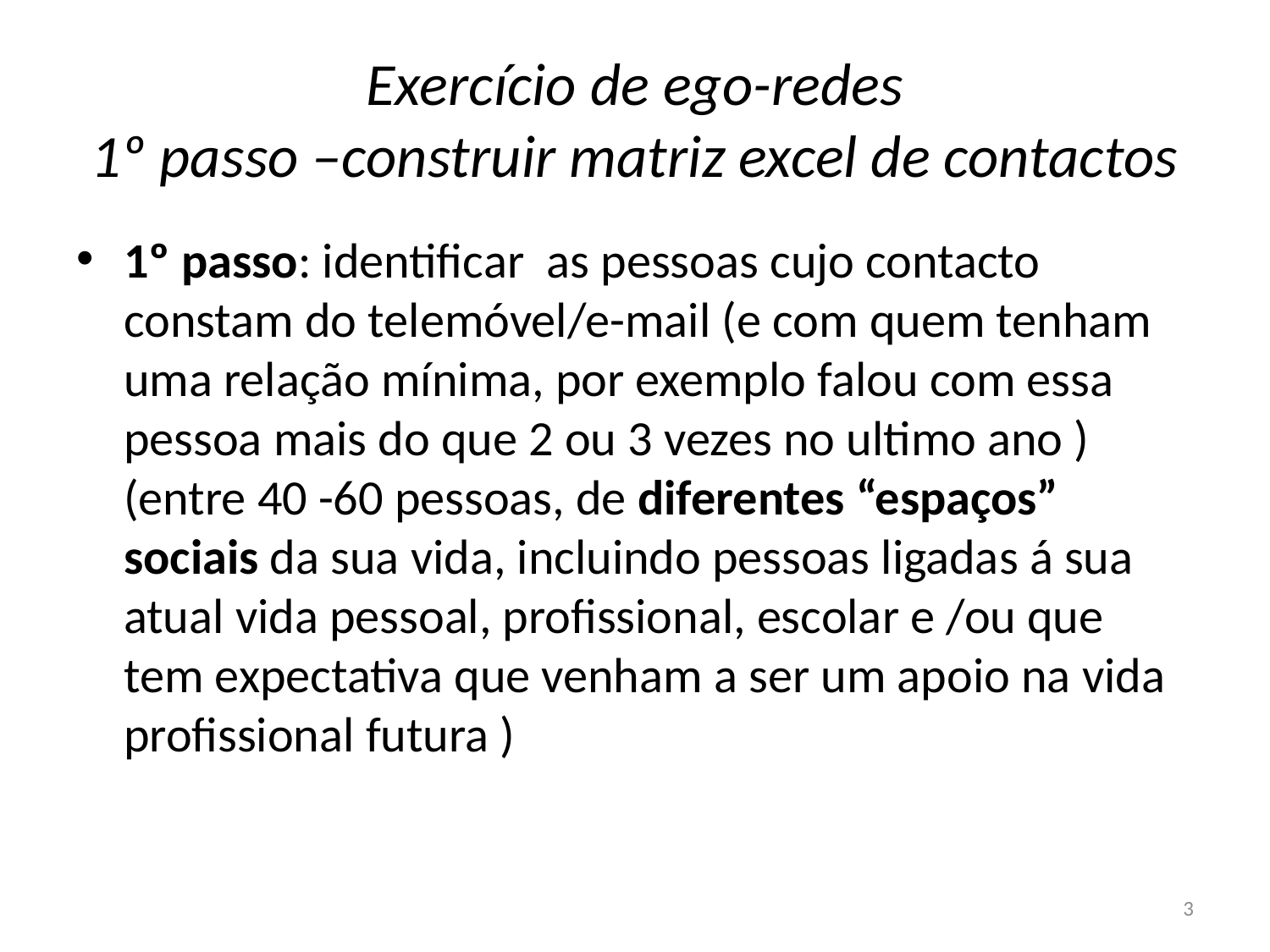

# Exercício de ego-redes 1º passo –construir matriz excel de contactos
1º passo: identificar  as pessoas cujo contacto constam do telemóvel/e-mail (e com quem tenham uma relação mínima, por exemplo falou com essa pessoa mais do que 2 ou 3 vezes no ultimo ano ) (entre 40 -60 pessoas, de diferentes “espaços” sociais da sua vida, incluindo pessoas ligadas á sua atual vida pessoal, profissional, escolar e /ou que tem expectativa que venham a ser um apoio na vida profissional futura )

3